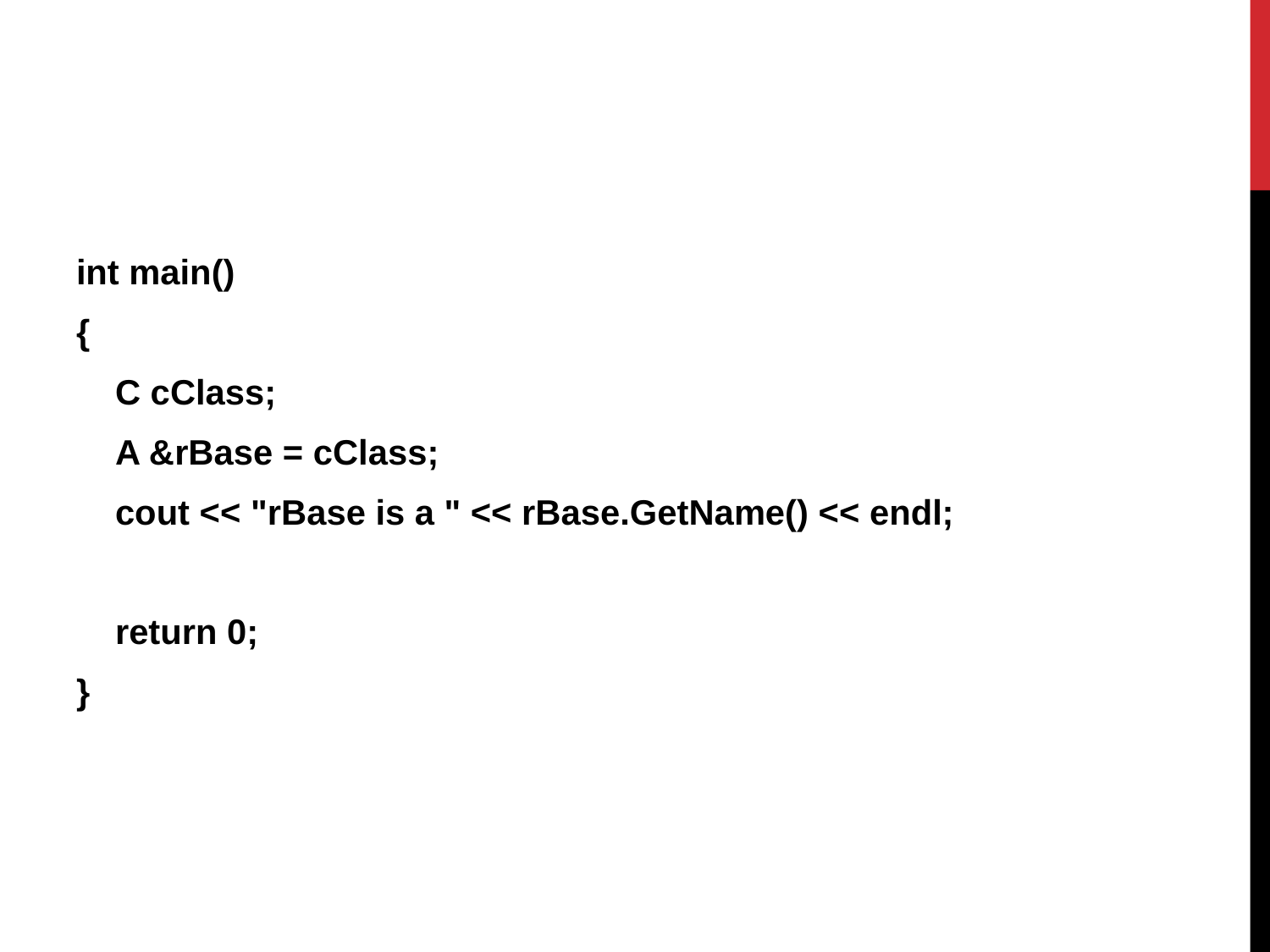

int main()
{
    C cClass;
    A &rBase = cClass;
    cout << "rBase is a " << rBase.GetName() << endl;

    return 0;
}